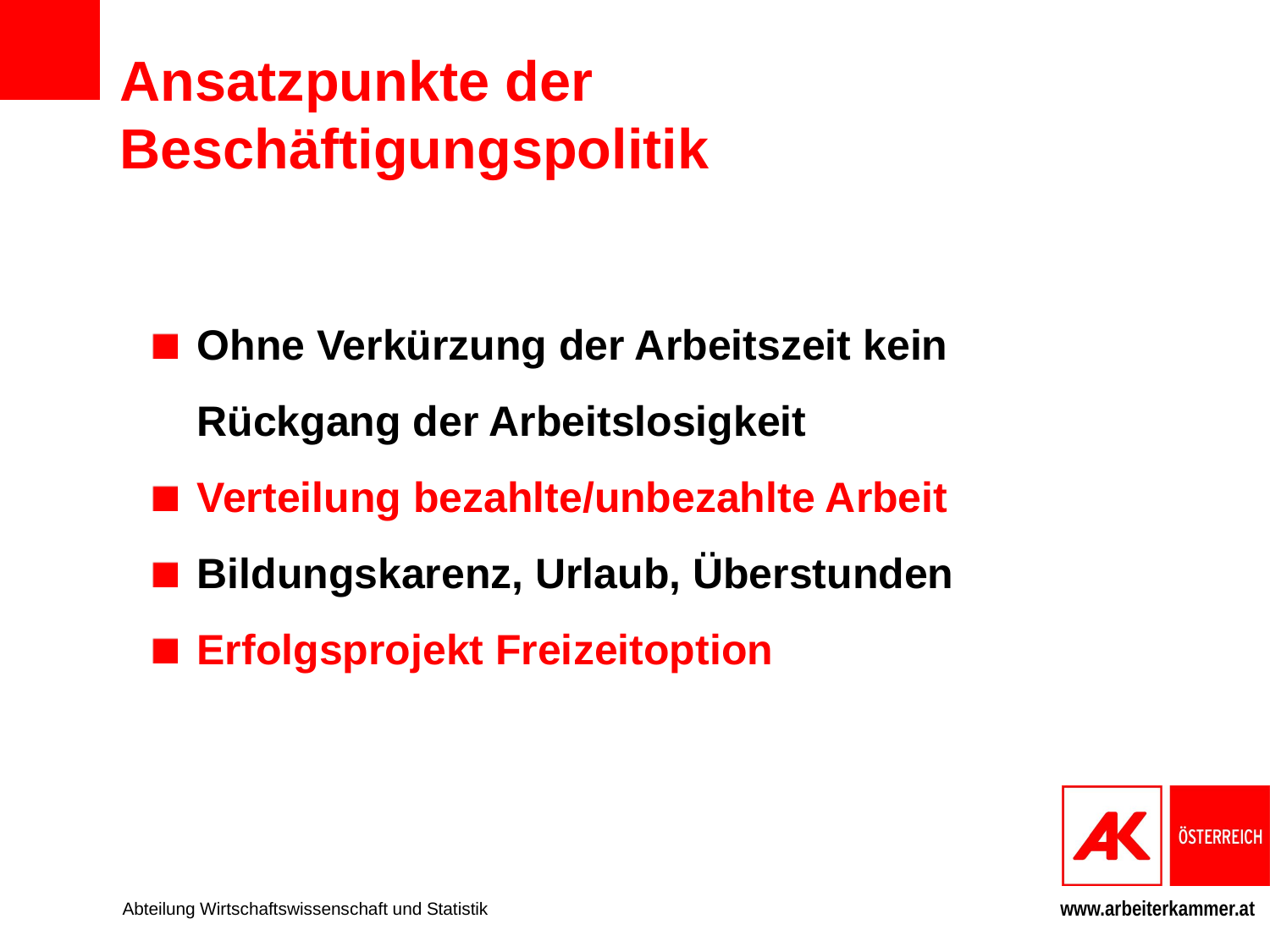

# Ansatzpunkte der Beschäftigungspolitik
Ohne Verkürzung der Arbeitszeit kein Rückgang der Arbeitslosigkeit
Verteilung bezahlte/unbezahlte Arbeit
Bildungskarenz, Urlaub, Überstunden
Erfolgsprojekt Freizeitoption

Abteilung Wirtschaftswissenschaft und Statistik